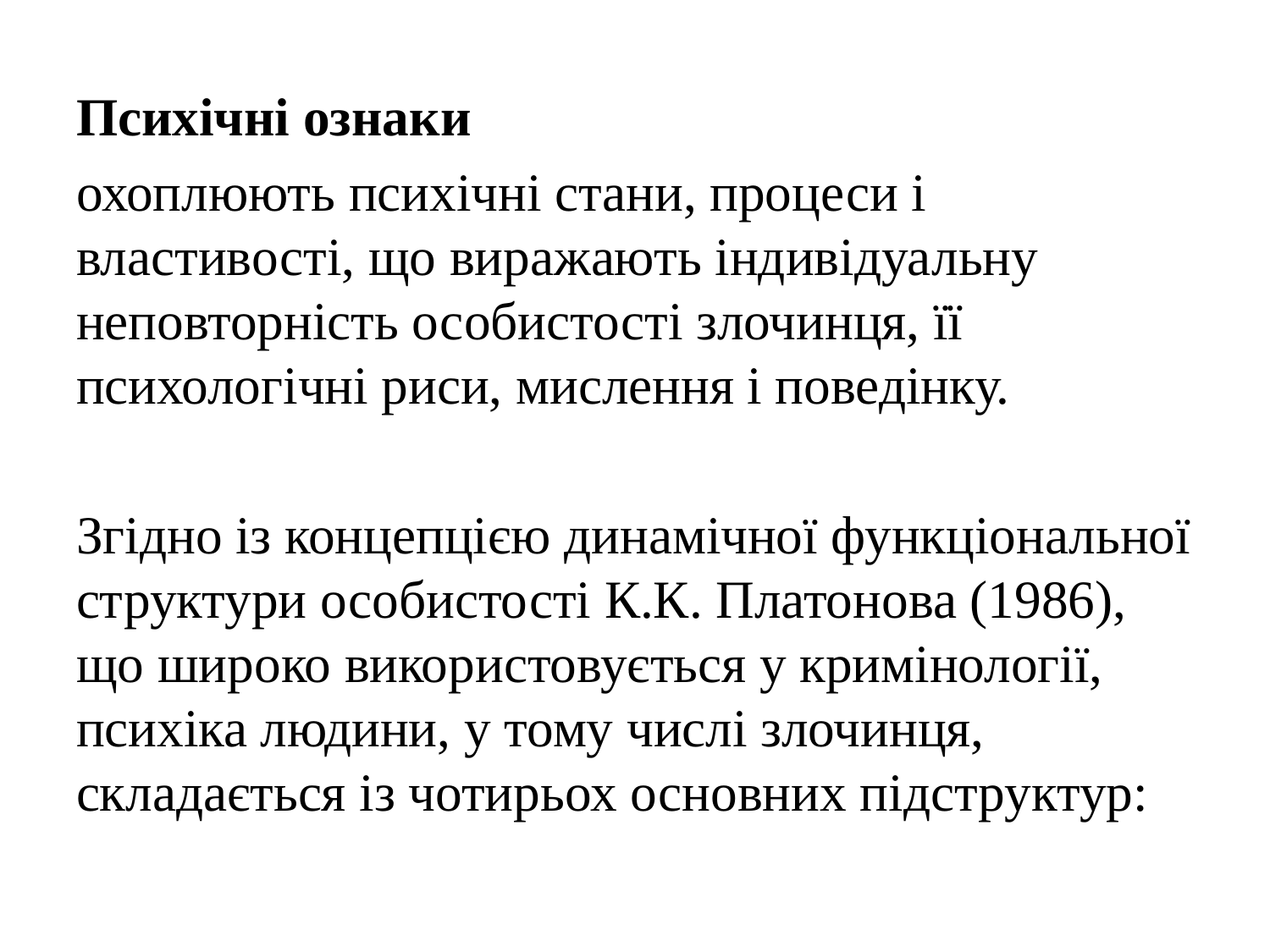

Психічні ознаки
охоплюють психічні стани, процеси і властивості, що виражають індивідуальну неповторність особистості злочинця, її психологічні риси, мислення і поведінку.

Згідно із концепцією динамічної функціональної структури особистості К.К. Платонова (1986), що широко використовується у кримінології, психіка людини, у тому числі злочинця, складається із чотирьох основних підструктур: